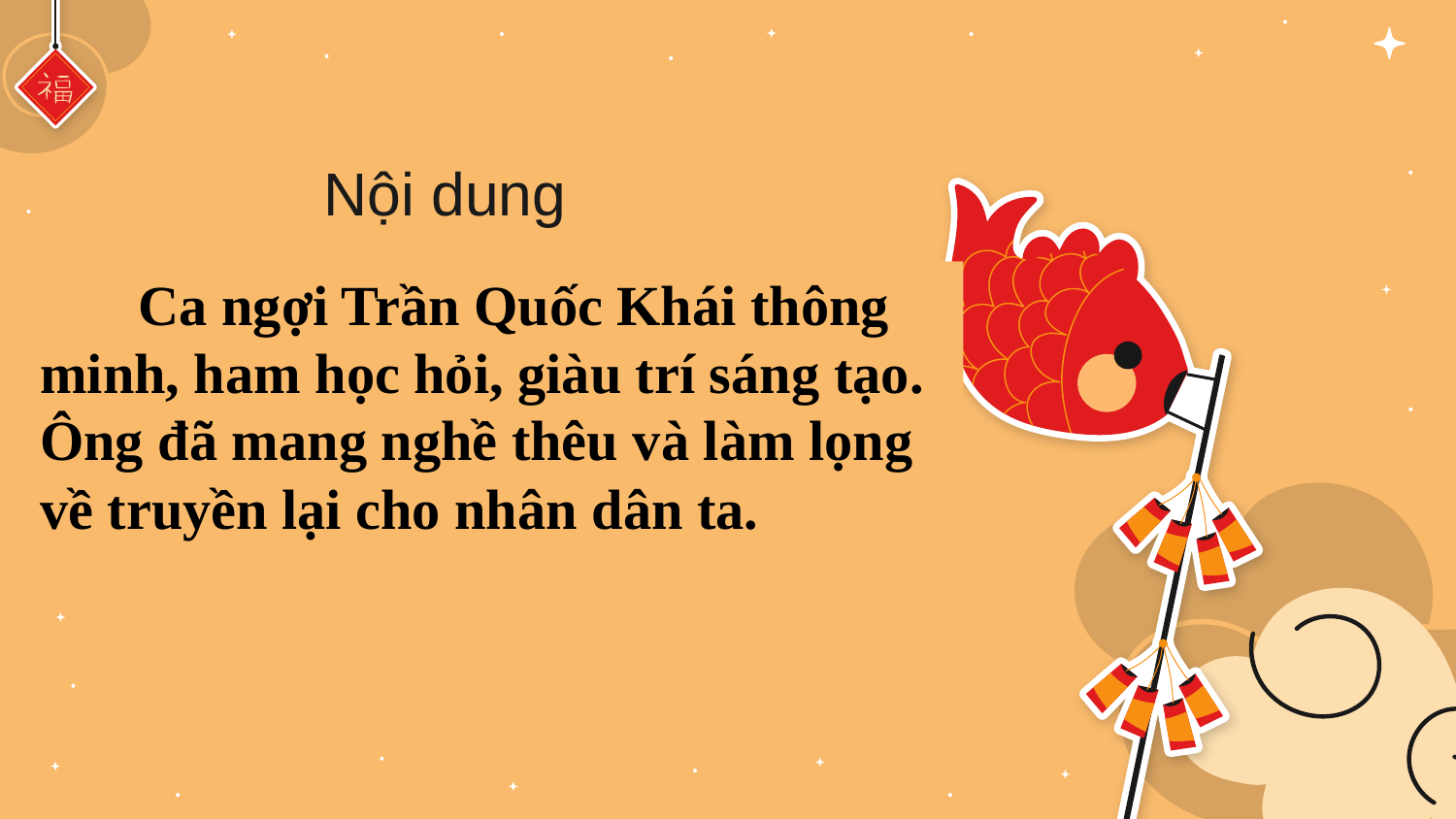

# Nội dung

       Ca ngợi Trần Quốc Khái thông minh, ham học hỏi, giàu trí sáng tạo. Ông đã mang nghề thêu và làm lọng về truyền lại cho nhân dân ta.